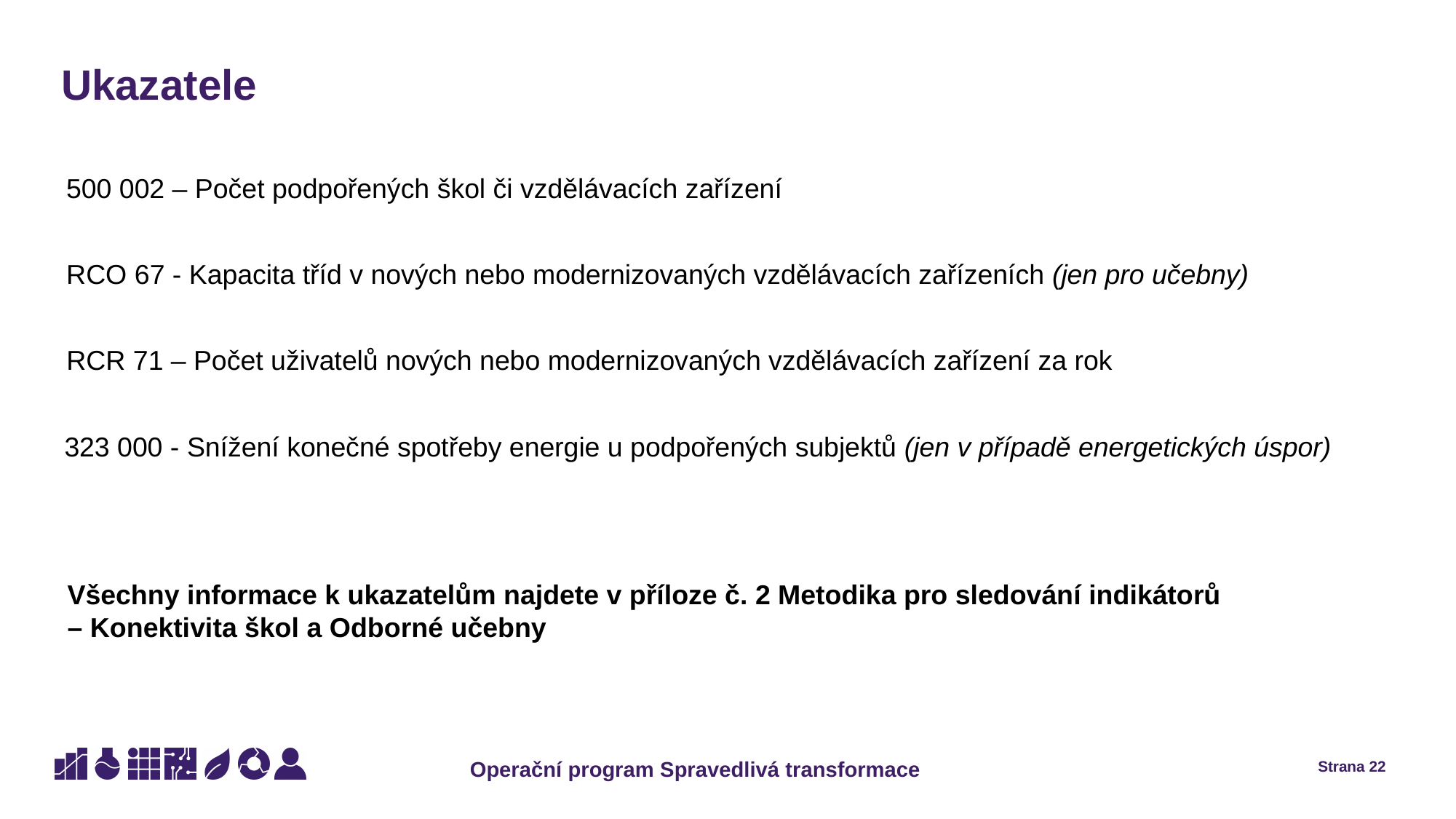

Ukazatele
500 002 – Počet podpořených škol či vzdělávacích zařízení
RCO 67 - Kapacita tříd v nových nebo modernizovaných vzdělávacích zařízeních (jen pro učebny)
RCR 71 – Počet uživatelů nových nebo modernizovaných vzdělávacích zařízení za rok
323 000 - Snížení konečné spotřeby energie u podpořených subjektů (jen v případě energetických úspor)
Všechny informace k ukazatelům najdete v příloze č. 2 Metodika pro sledování indikátorů – Konektivita škol a Odborné učebny
Strana 22